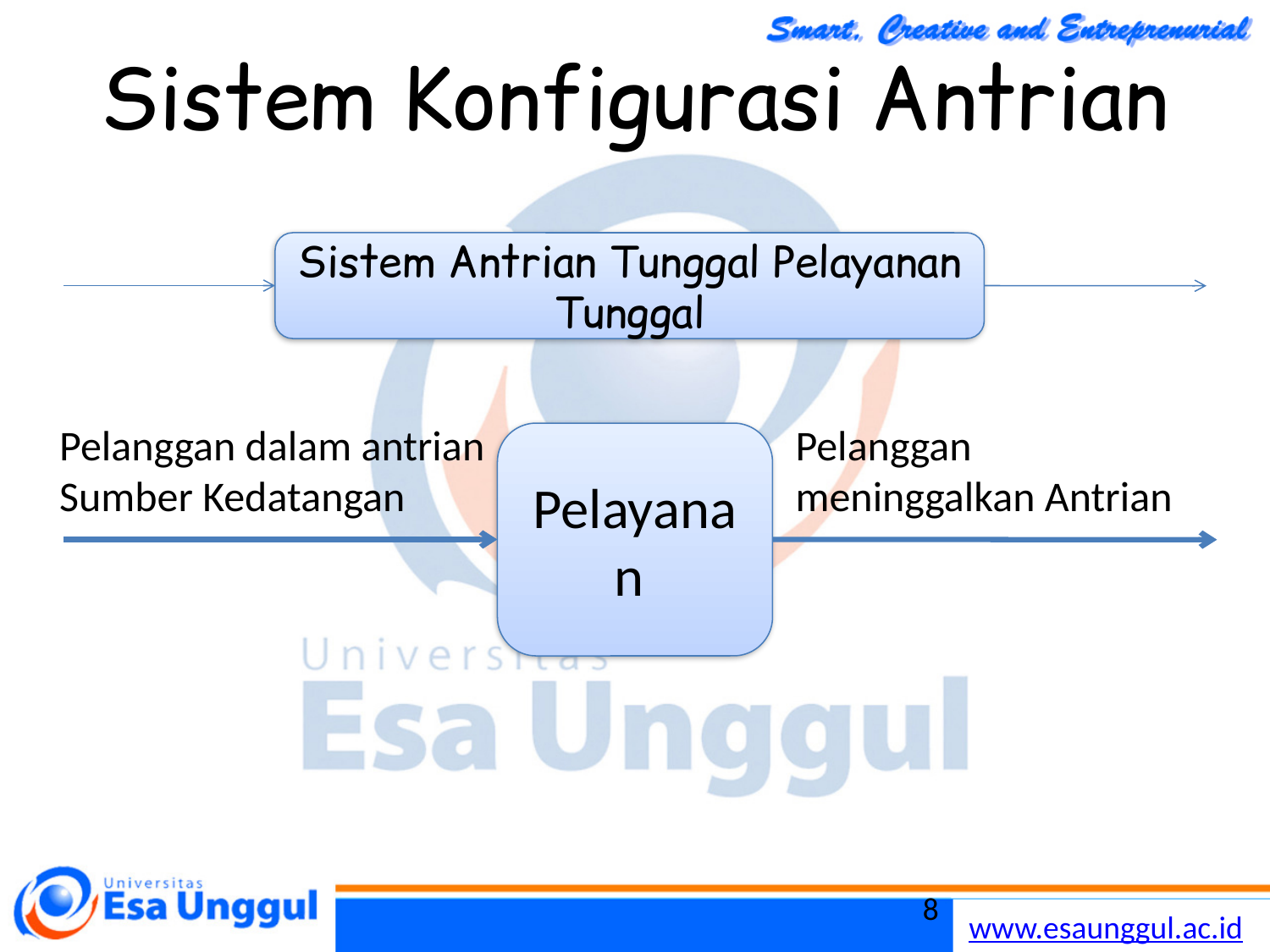

# Sistem Konfigurasi Antrian

Sistem Antrian Tunggal Pelayanan Tunggal
Pelanggan dalam antrian
Sumber Kedatangan
Pelanggan meninggalkan Antrian
Pelayanan

8